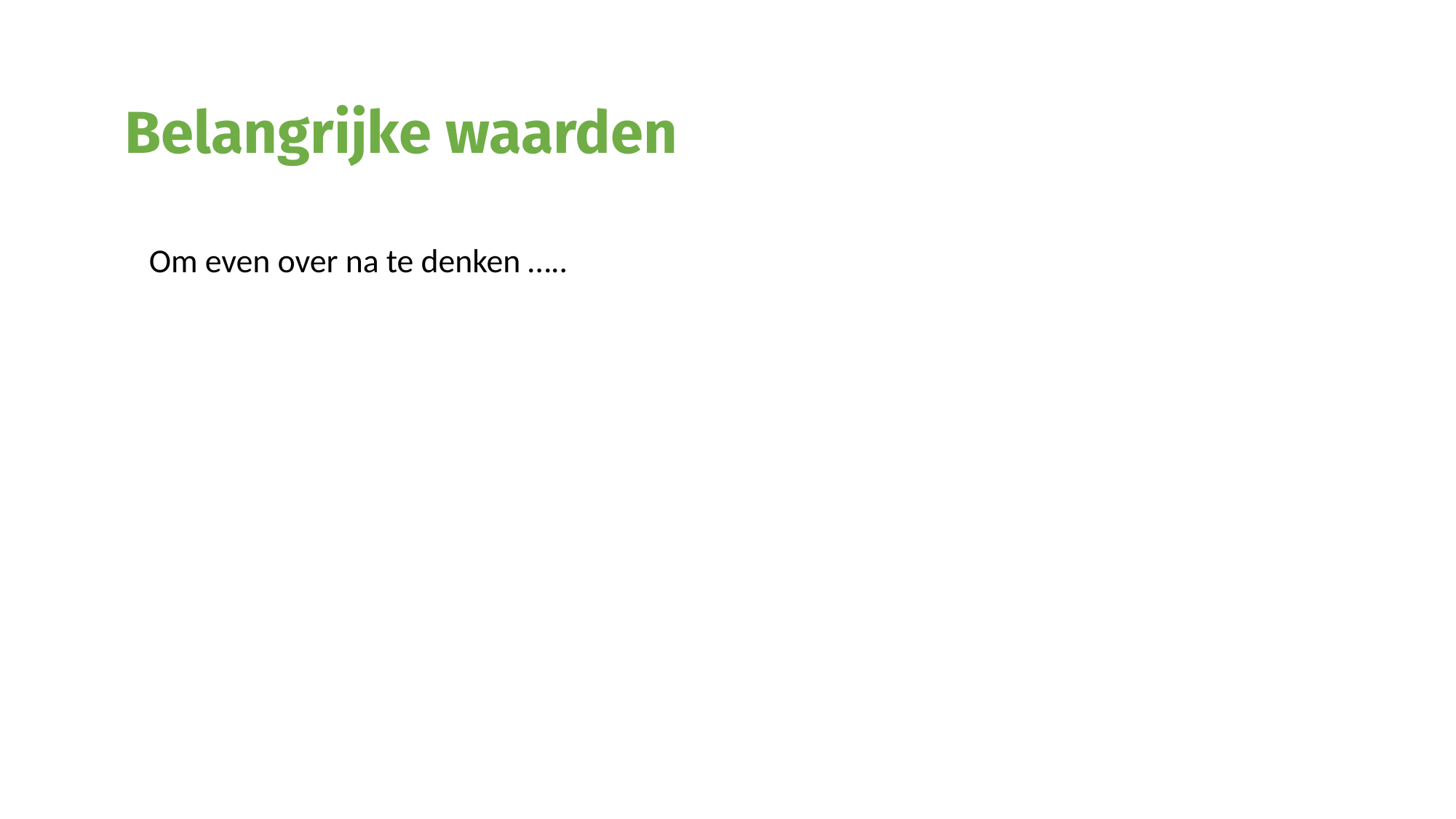

# Belangrijke waarden
Om even over na te denken …..